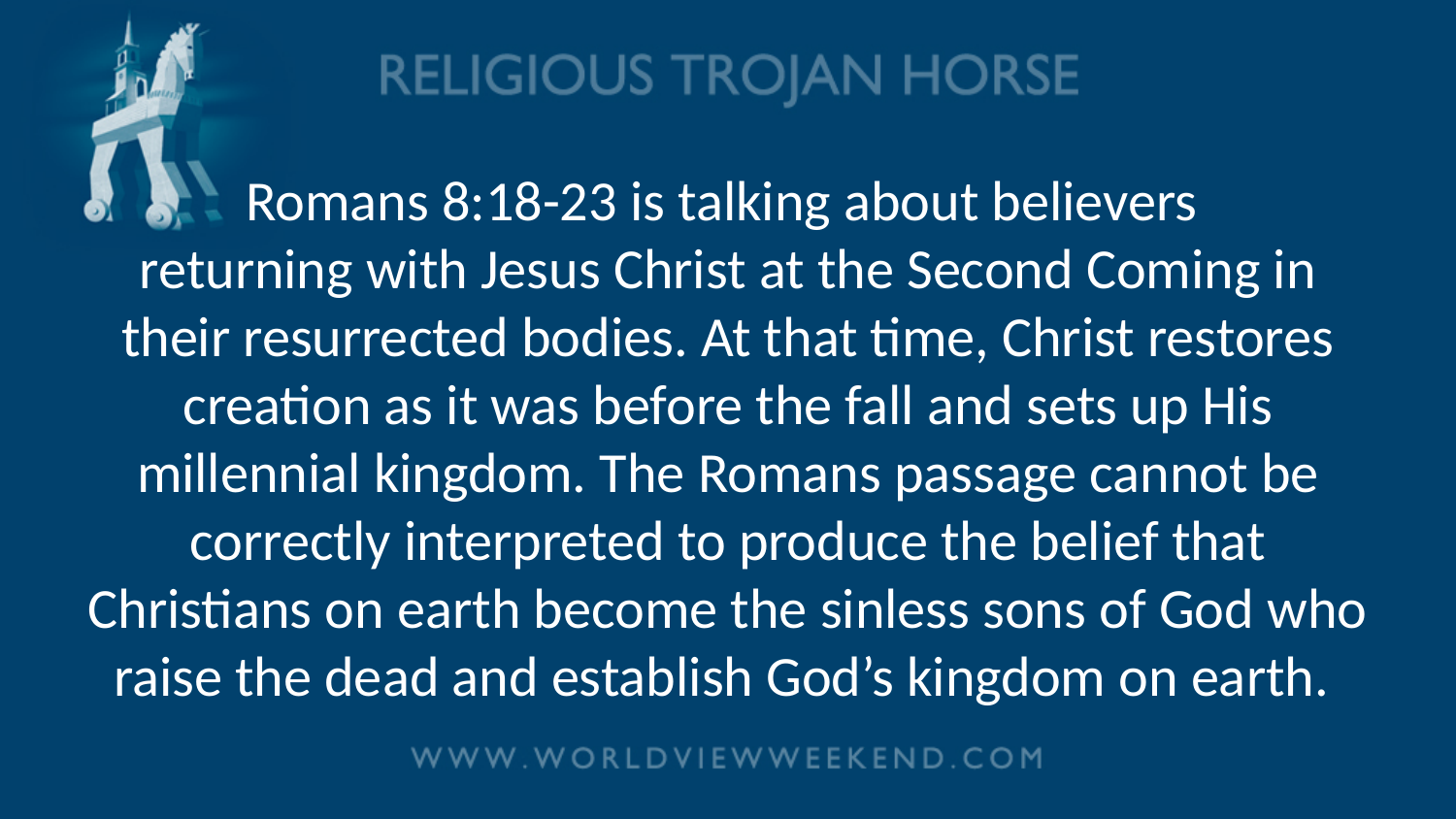

# Romans 8:18-23 is talking about believers returning with Jesus Christ at the Second Coming in their resurrected bodies. At that time, Christ restores creation as it was before the fall and sets up His millennial kingdom. The Romans passage cannot be correctly interpreted to produce the belief that Christians on earth become the sinless sons of God who raise the dead and establish God’s kingdom on earth.